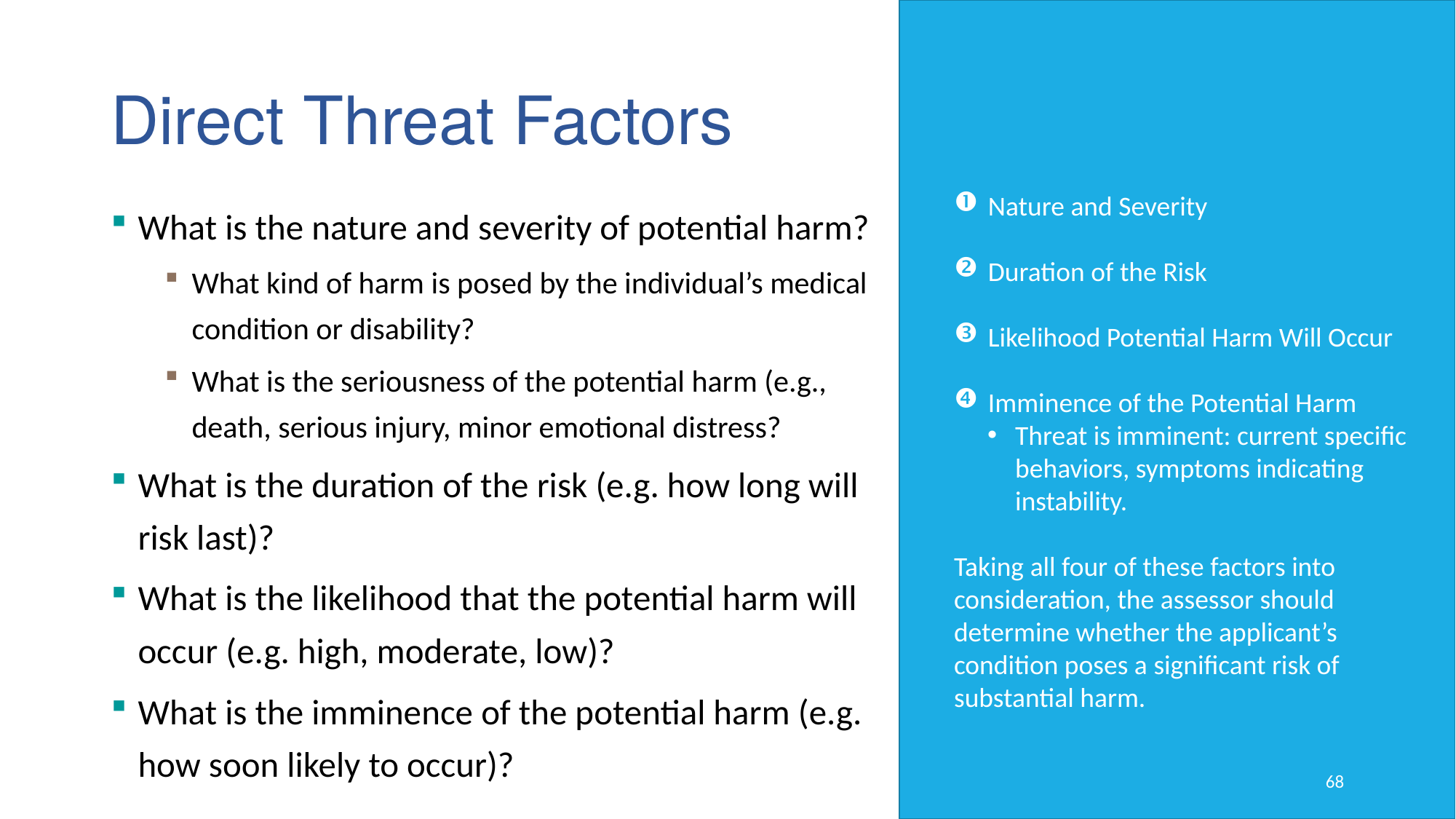

# Direct Threat Factors
Nature and Severity
Duration of the Risk
Likelihood Potential Harm Will Occur
Imminence of the Potential Harm
Threat is imminent: current specific behaviors, symptoms indicating instability.

Taking all four of these factors into
consideration, the assessor should determine whether the applicant’s condition poses a significant risk of substantial harm.

What is the nature and severity of potential harm?
What kind of harm is posed by the individual’s medical condition or disability?
What is the seriousness of the potential harm (e.g., death, serious injury, minor emotional distress?
What is the duration of the risk (e.g. how long will risk last)?
What is the likelihood that the potential harm will occur (e.g. high, moderate, low)?
What is the imminence of the potential harm (e.g. how soon likely to occur)?

68